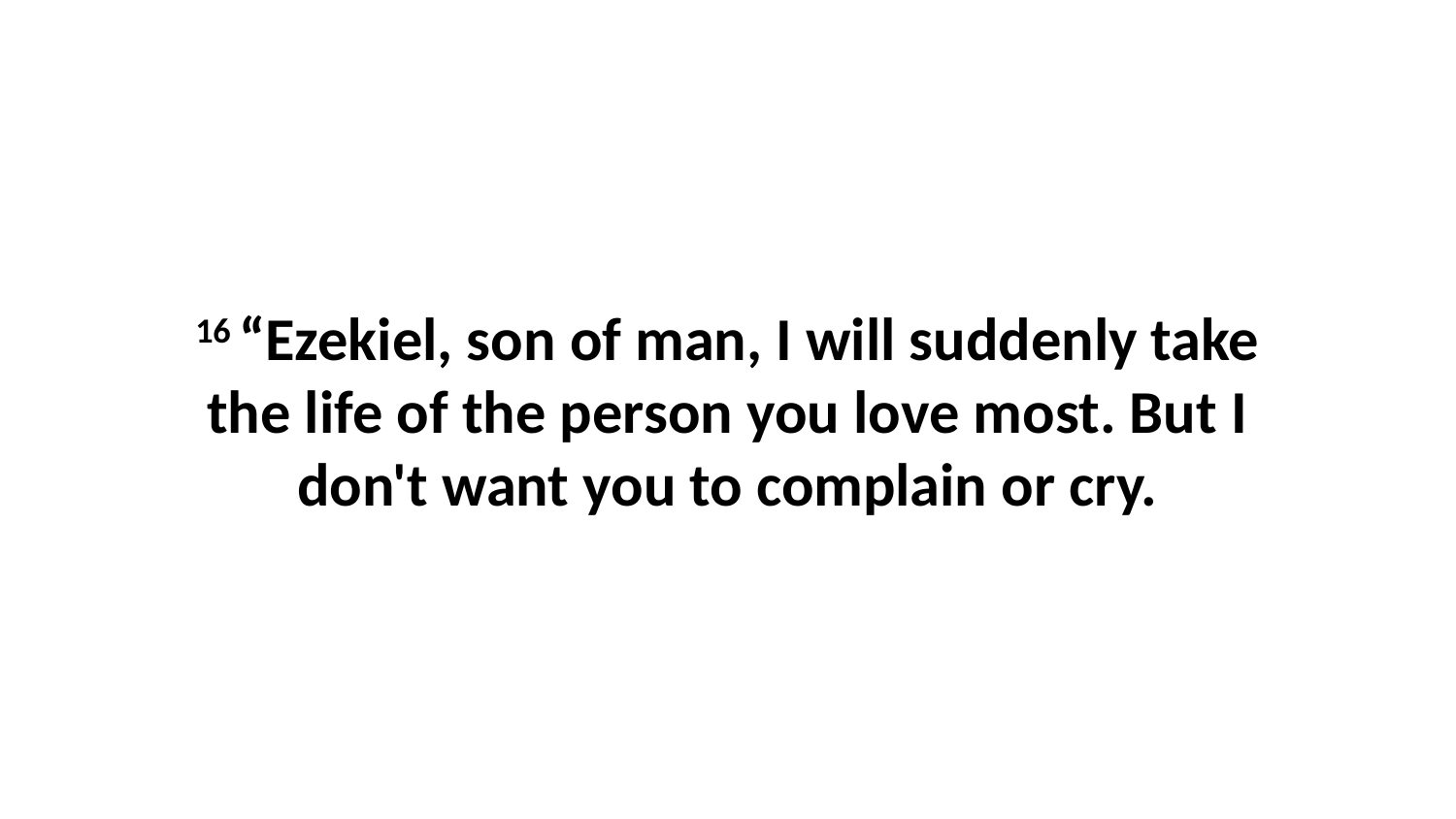

16 “Ezekiel, son of man, I will suddenly take the life of the person you love most. But I don't want you to complain or cry.